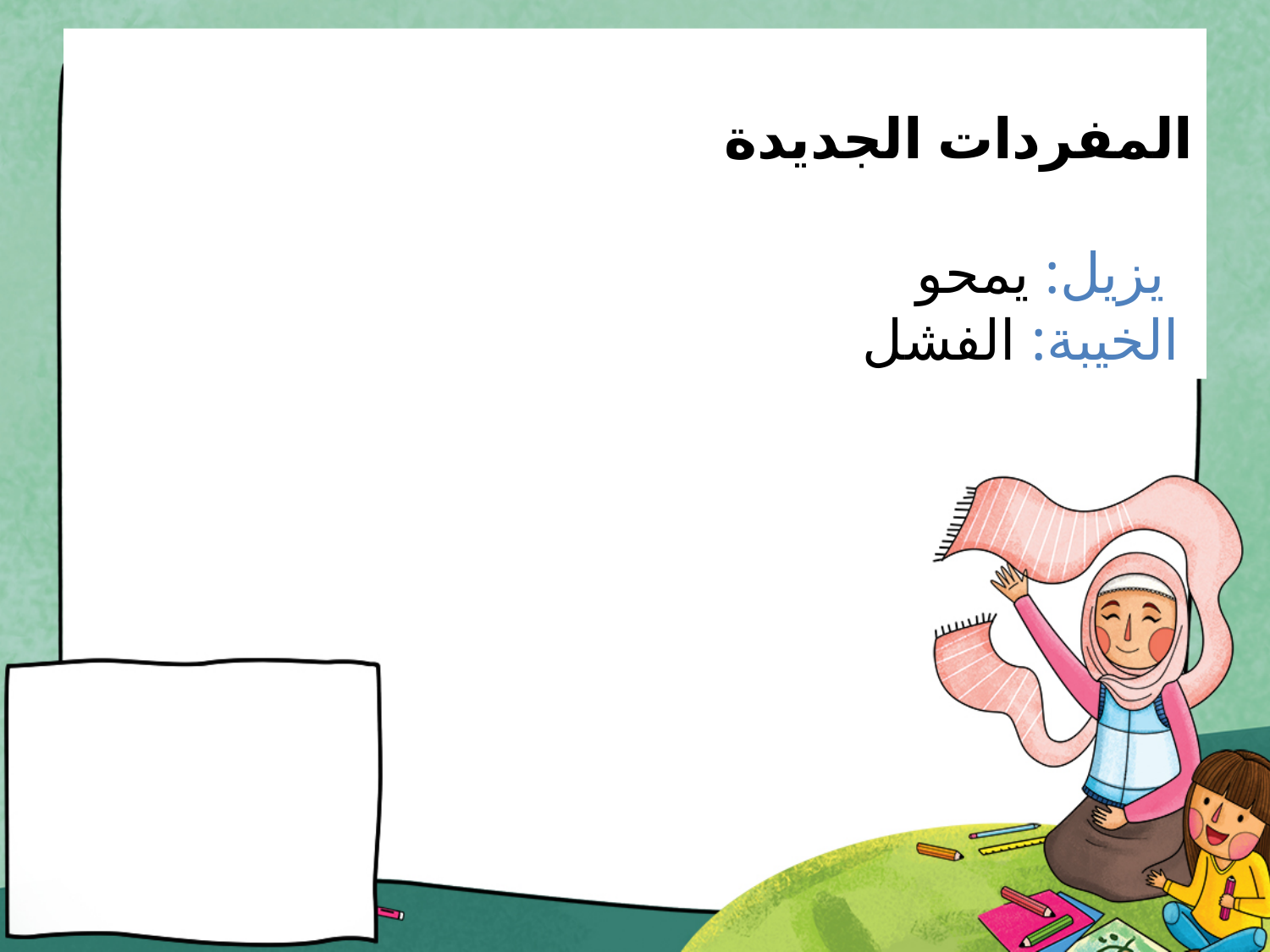

# المفردات الجديدة يزيل: يمحو الخيبة: الفشل